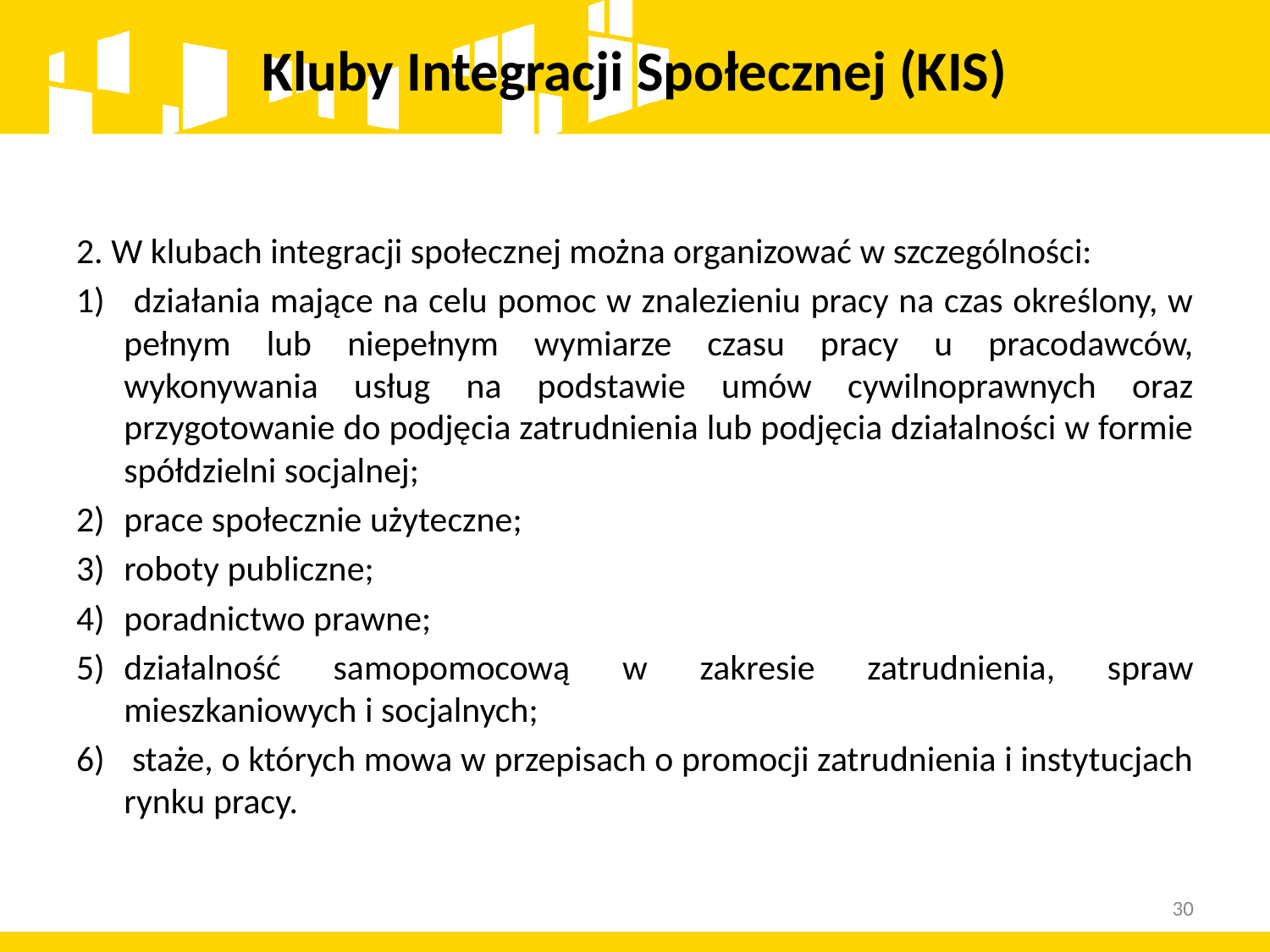

# Kluby Integracji Społecznej (KIS)
2. W klubach integracji społecznej można organizować w szczególności:
1)	 działania mające na celu pomoc w znalezieniu pracy na czas określony, w pełnym lub niepełnym wymiarze czasu pracy u pracodawców, wykonywania usług na podstawie umów cywilnoprawnych oraz przygotowanie do podjęcia zatrudnienia lub podjęcia działalności w formie spółdzielni socjalnej;
2)	prace społecznie użyteczne;
3)	roboty publiczne;
4)	poradnictwo prawne;
5)	działalność samopomocową w zakresie zatrudnienia, spraw mieszkaniowych i socjalnych;
6)	 staże, o których mowa w przepisach o promocji zatrudnienia i instytucjach rynku pracy.

30